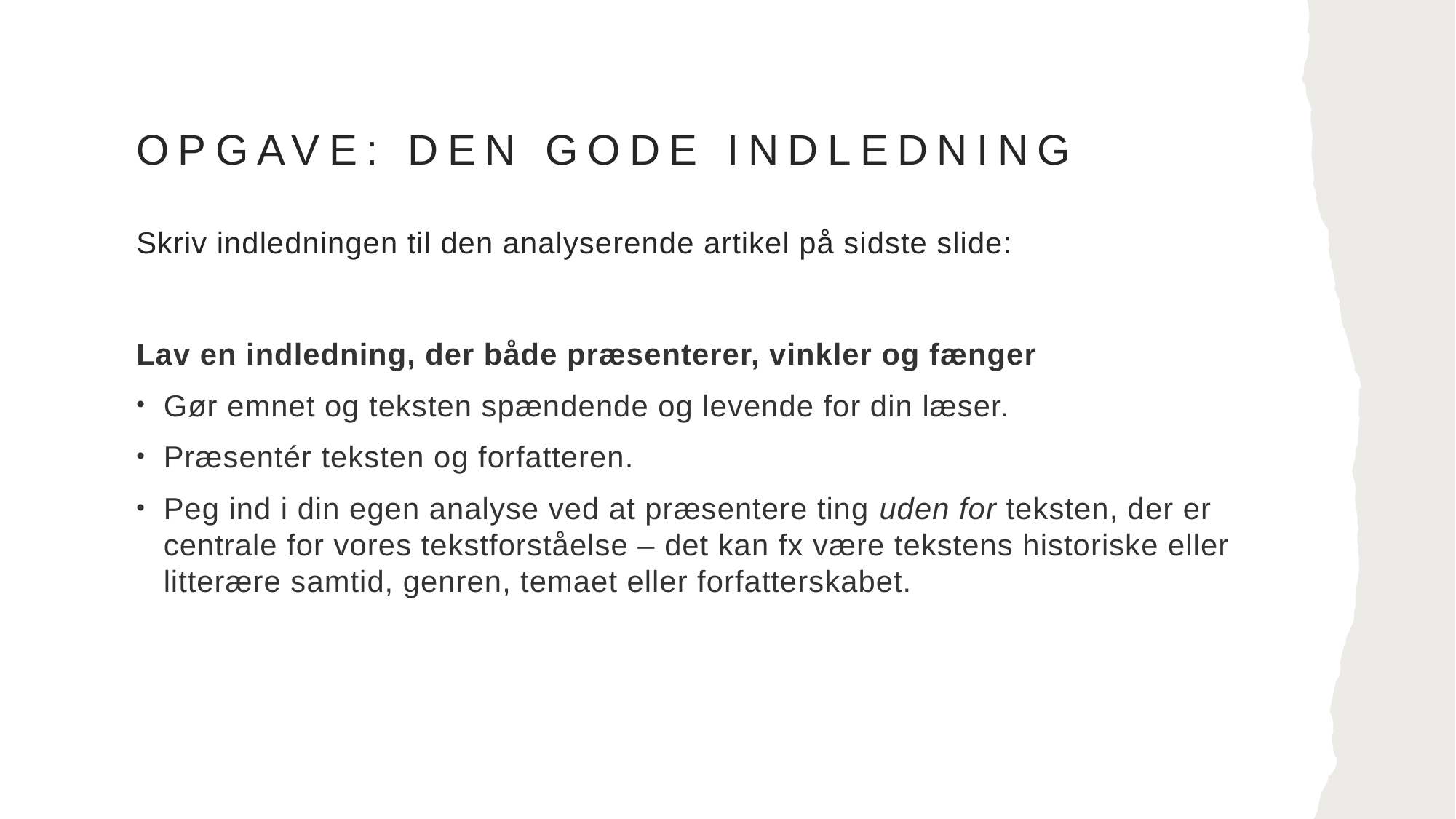

# Opgave: den gode indledning
Skriv indledningen til den analyserende artikel på sidste slide:

Lav en indledning, der både præsenterer, vinkler og fænger
Gør emnet og teksten spændende og levende for din læser.
Præsentér teksten og forfatteren.
Peg ind i din egen analyse ved at præsentere ting uden for teksten, der er centrale for vores tekstforståelse – det kan fx være tekstens historiske eller litterære samtid, genren, temaet eller forfatterskabet.